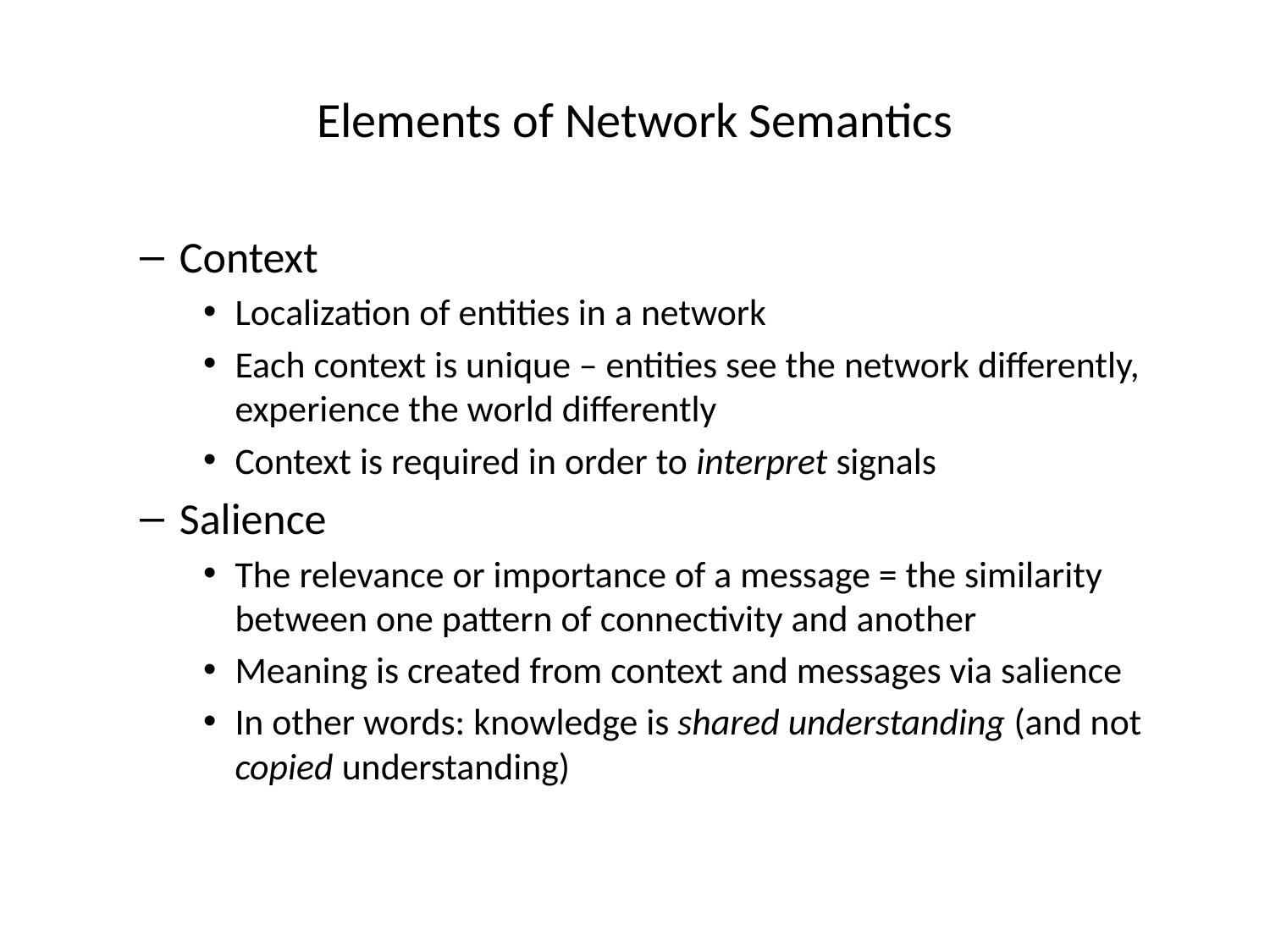

# Elements of Network Semantics
Context
Localization of entities in a network
Each context is unique – entities see the network differently, experience the world differently
Context is required in order to interpret signals
Salience
The relevance or importance of a message = the similarity between one pattern of connectivity and another
Meaning is created from context and messages via salience
In other words: knowledge is shared understanding (and not copied understanding)